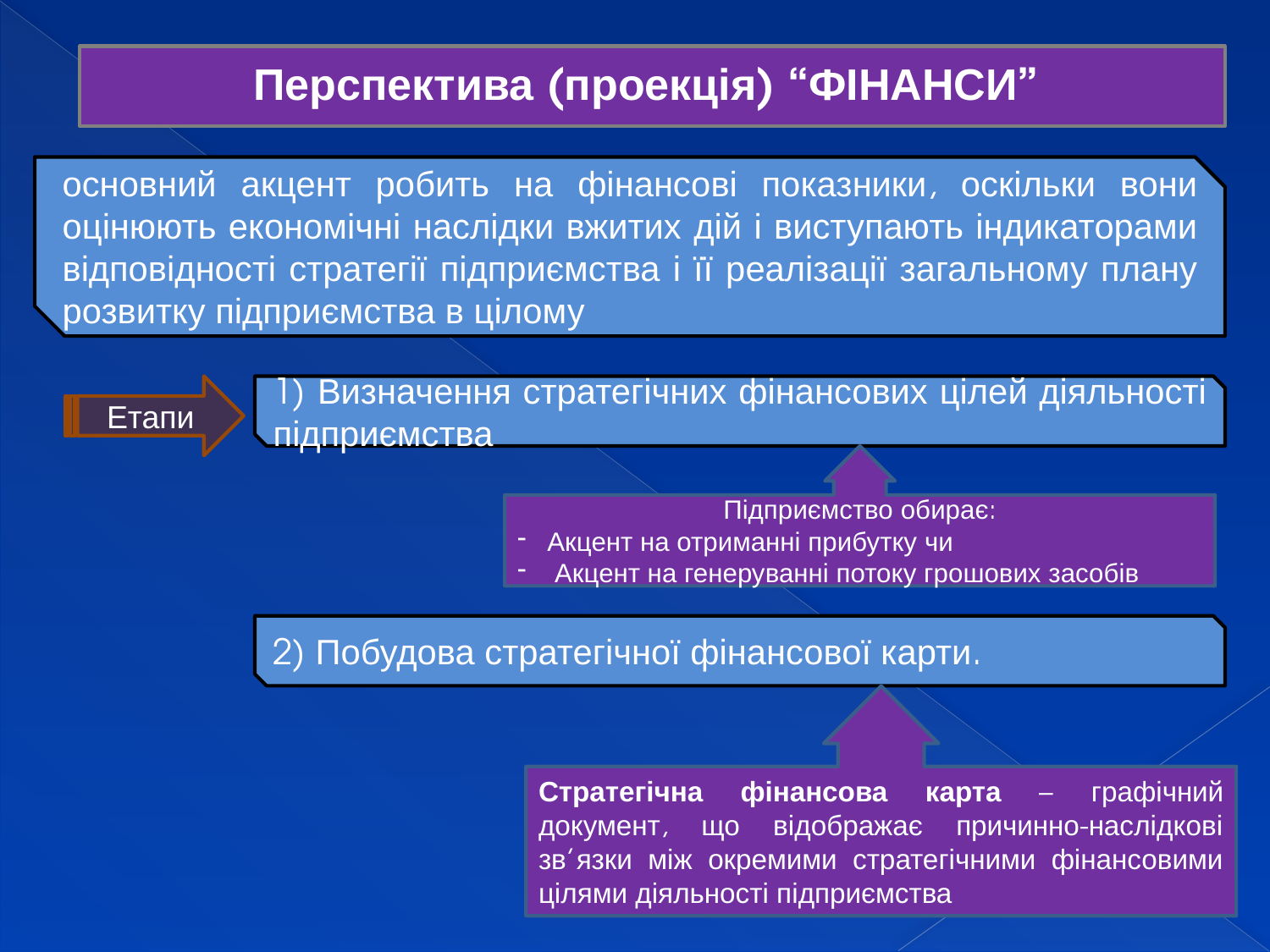

Перспектива (проекція) “ФІНАНСИ”
основний акцент робить на фінансові показники, оскільки вони оцінюють економічні наслідки вжитих дій і виступають індикаторами відповідності стратегії підприємства і її реалізації загальному плану розвитку підприємства в цілому
Етапи
1) Визначення стратегічних фінансових цілей діяльності підприємства
Підприємство обирає:
Акцент на отриманні прибутку чи
 Акцент на генеруванні потоку грошових засобів
2) Побудова стратегічної фінансової карти.
Стратегічна фінансова карта – графічний документ, що відображає причинно-наслідкові зв’язки між окремими стратегічними фінансовими цілями діяльності підприємства